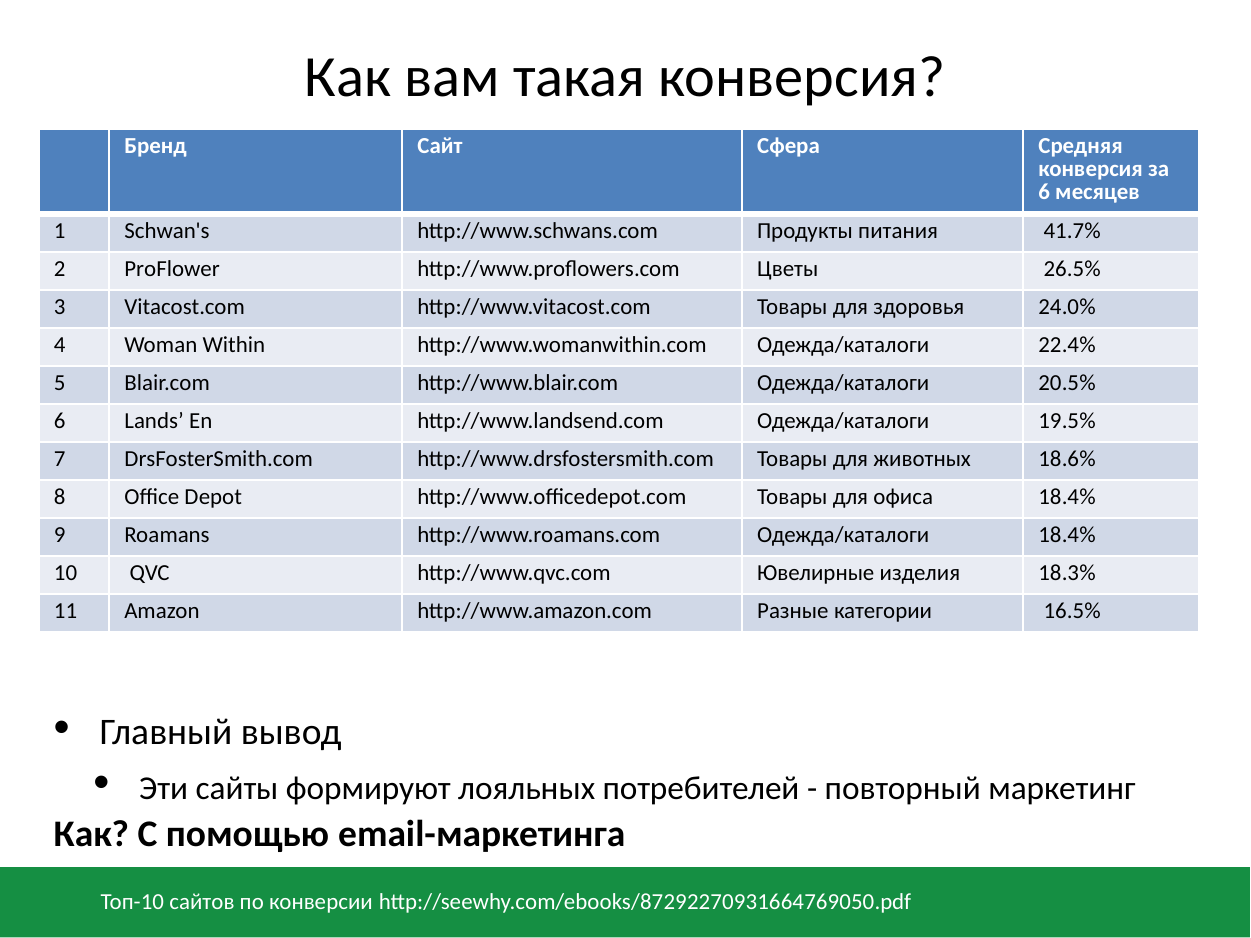

# Как вам такая конверсия?
|  | Бренд | Сайт | Сфера | Средняя конверсия за 6 месяцев |
| --- | --- | --- | --- | --- |
| 1 | Schwan's | http://www.schwans.com | Продукты питания | 41.7% |
| 2 | ProFlower | http://www.proflowers.com | Цветы | 26.5% |
| 3 | Vitacost.com | http://www.vitacost.com | Товары для здоровья | 24.0% |
| 4 | Woman Within | http://www.womanwithin.com | Одежда/каталоги | 22.4% |
| 5 | Blair.com | http://www.blair.com | Одежда/каталоги | 20.5% |
| 6 | Lands’ En | http://www.landsend.com | Одежда/каталоги | 19.5% |
| 7 | DrsFosterSmith.com | http://www.drsfostersmith.com | Товары для животных | 18.6% |
| 8 | Office Depot | http://www.officedepot.com | Товары для офиса | 18.4% |
| 9 | Roamans | http://www.roamans.com | Одежда/каталоги | 18.4% |
| 10 | QVC | http://www.qvc.com | Ювелирные изделия | 18.3% |
| 11 | Amazon | http://www.amazon.com | Разные категории | 16.5% |

 Главный вывод
 Эти сайты формируют лояльных потребителей - повторный маркетинг
Как? С помощью email-маркетинга

Топ-10 сайтов по конверсии http://seewhy.com/ebooks/87292270931664769050.pdf